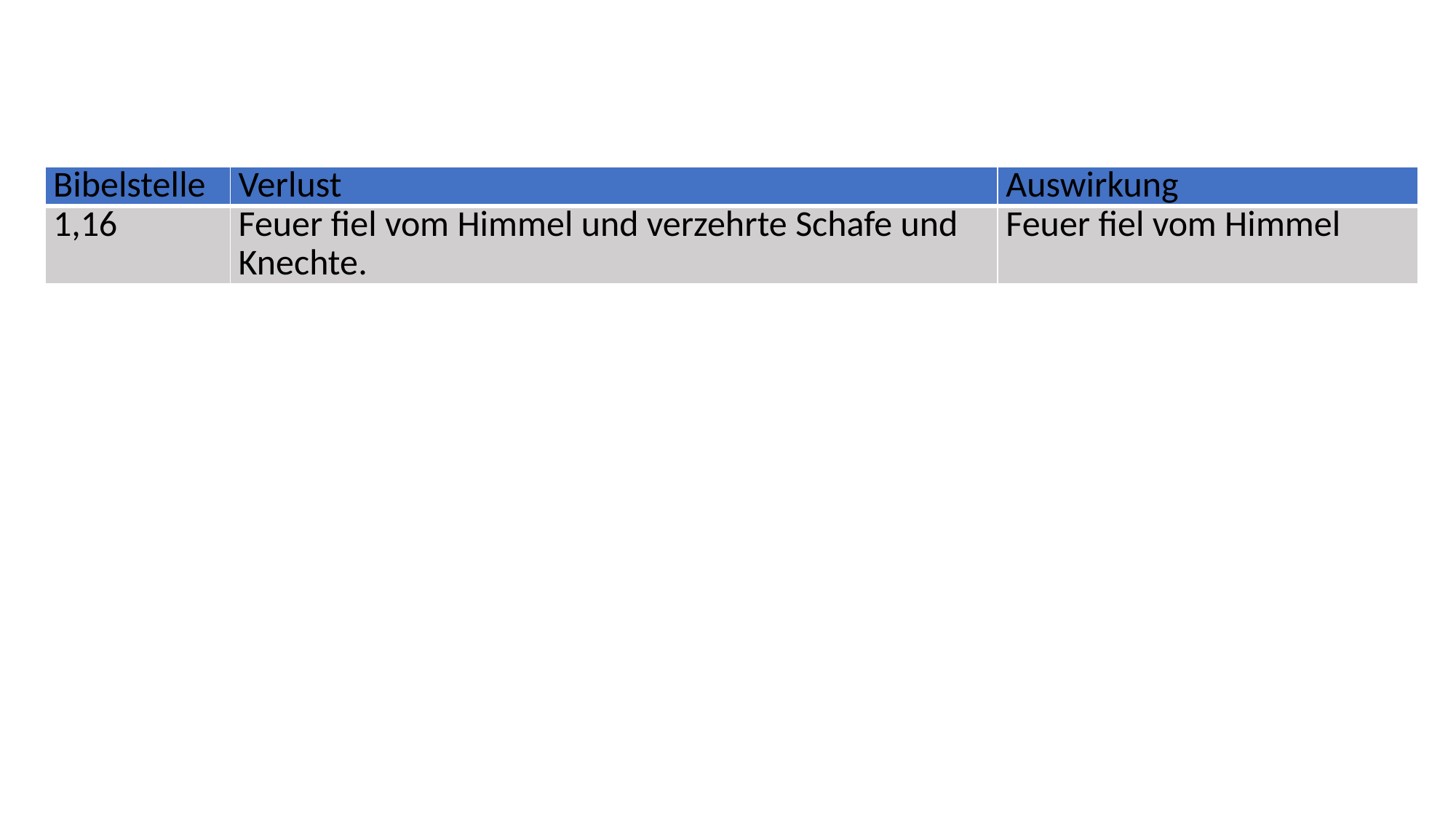

| Bibelstelle | Verlust | Auswirkung |
| --- | --- | --- |
| 1,16 | Feuer fiel vom Himmel und verzehrte Schafe und Knechte. | Feuer fiel vom Himmel |